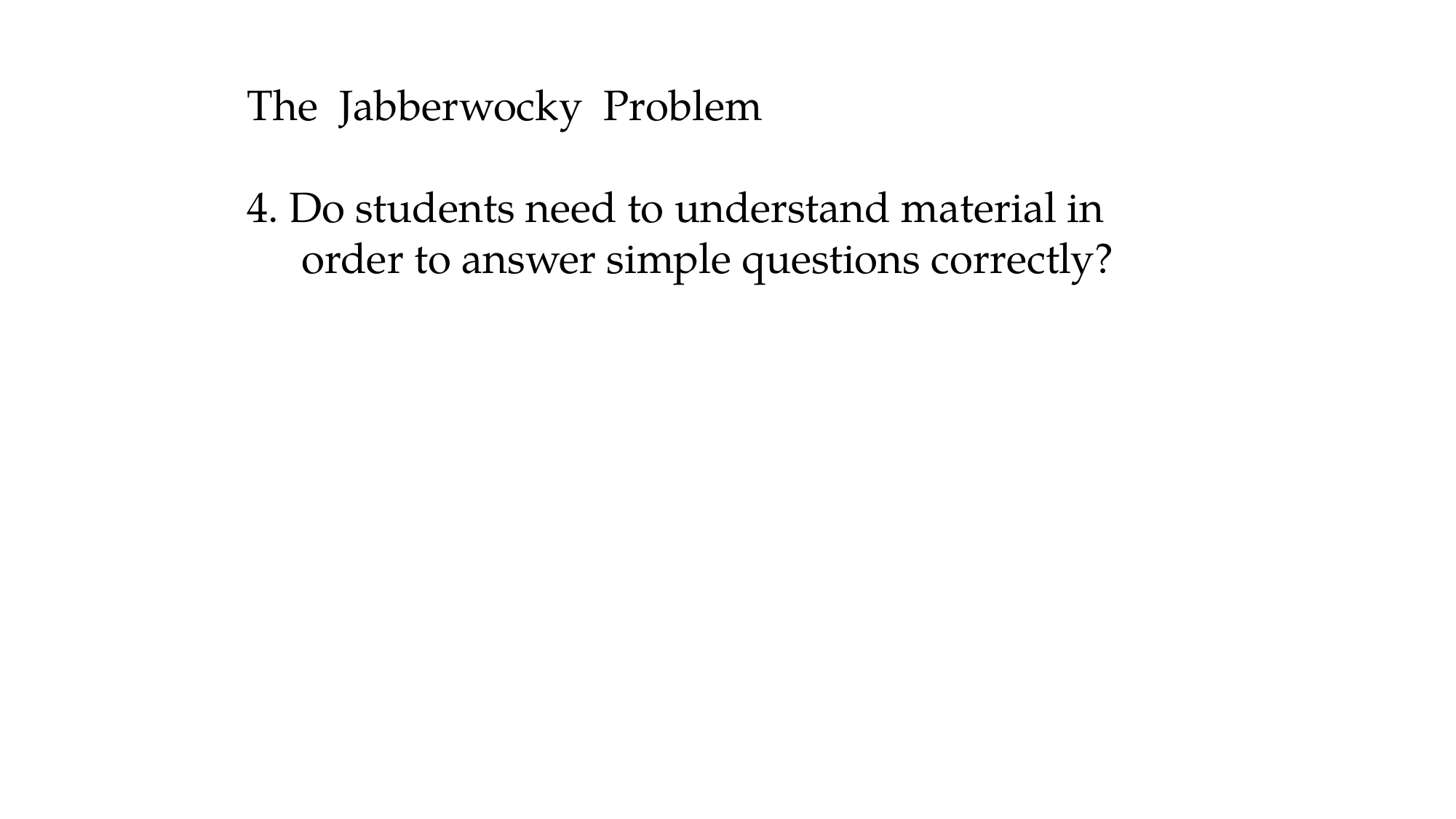

The  Jabberwocky  Problem

4. Do students need to understand material in order to answer simple questions correctly?